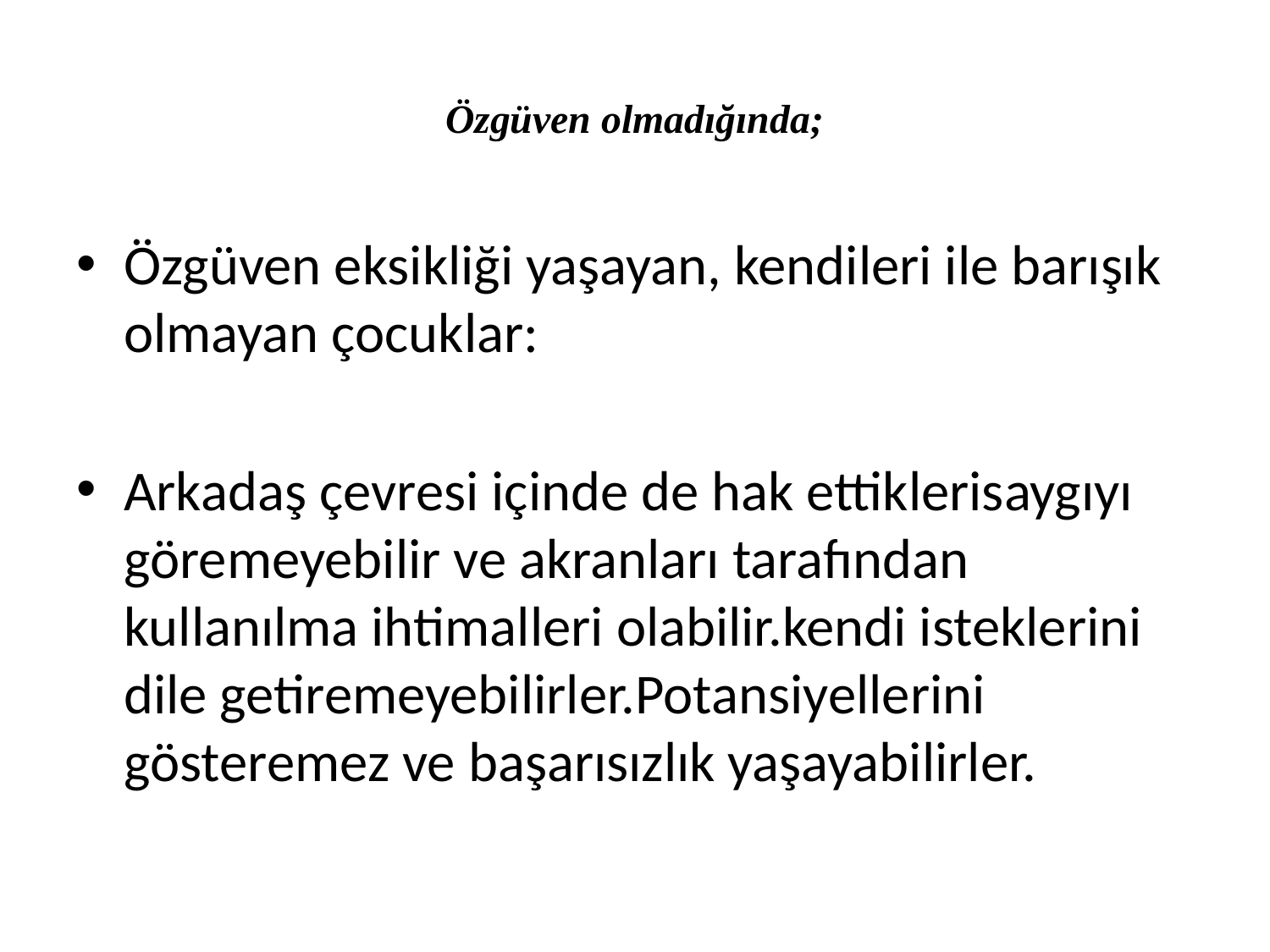

# Özgüven olmadığında;
Özgüven eksikliği yaşayan, kendileri ile barışık olmayan çocuklar:

Arkadaş çevresi içinde de hak ettiklerisaygıyı göremeyebilir ve akranları tarafından kullanılma ihtimalleri olabilir.kendi isteklerini dile getiremeyebilirler.Potansiyellerini gösteremez ve başarısızlık yaşayabilirler.